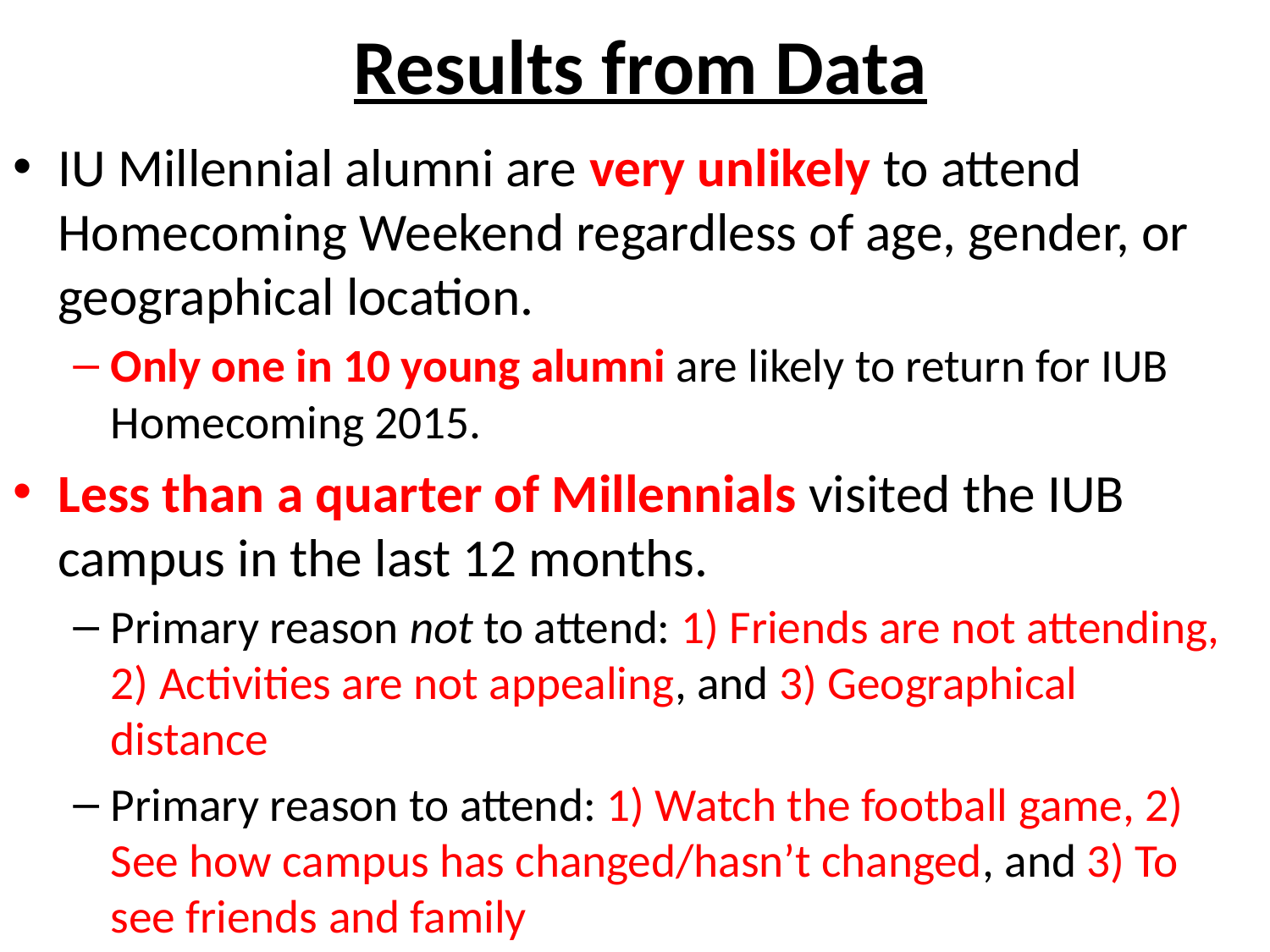

# Results from Data
IU Millennial alumni are very unlikely to attend Homecoming Weekend regardless of age, gender, or geographical location.
Only one in 10 young alumni are likely to return for IUB Homecoming 2015.
Less than a quarter of Millennials visited the IUB campus in the last 12 months.
Primary reason not to attend: 1) Friends are not attending, 2) Activities are not appealing, and 3) Geographical distance
Primary reason to attend: 1) Watch the football game, 2) See how campus has changed/hasn’t changed, and 3) To see friends and family